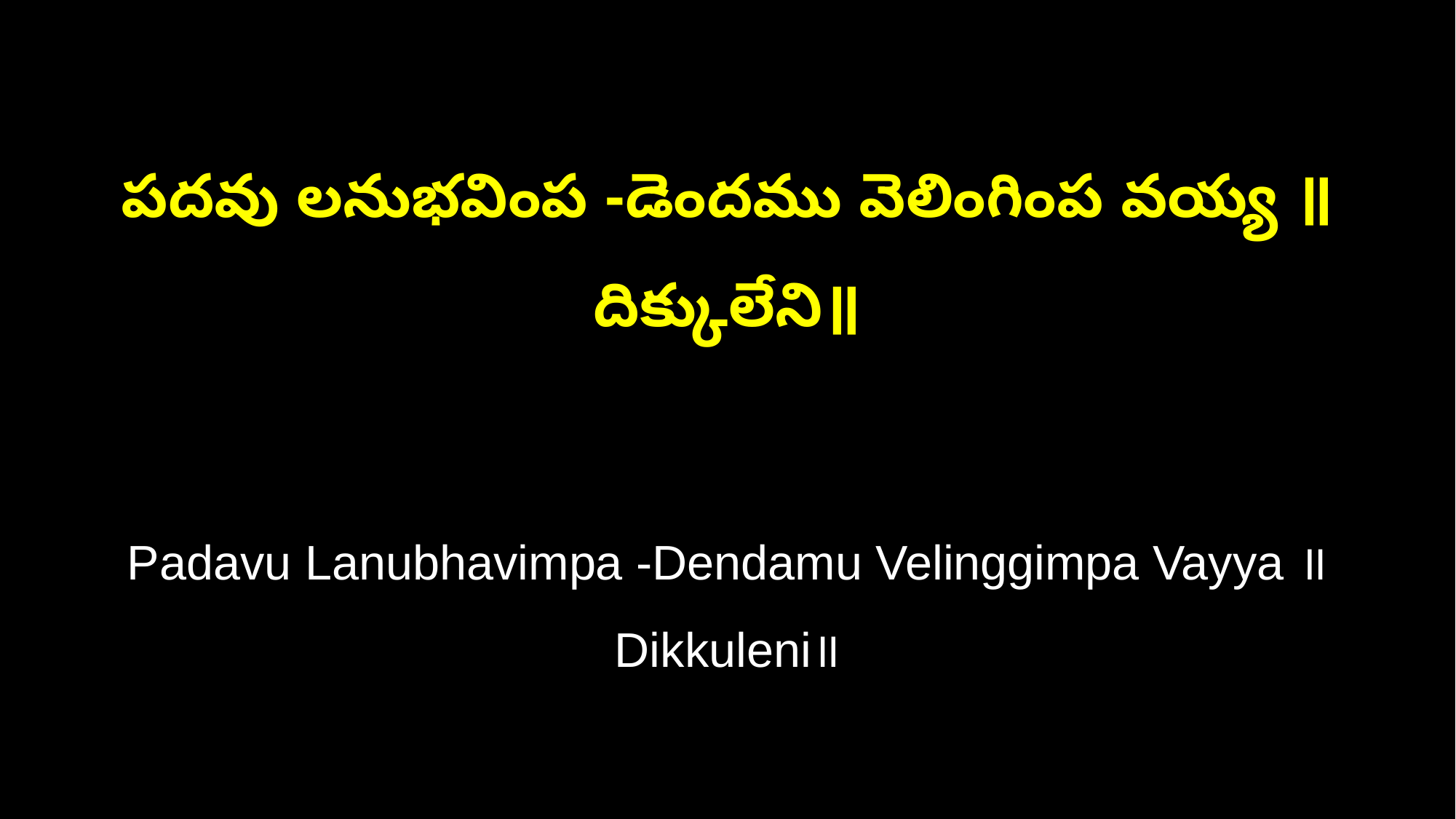

పదవు లనుభవింప -డెందము వెలింగింప వయ్య ॥దిక్కులేని॥
Padavu Lanubhavimpa -Dendamu Velinggimpa Vayya ॥Dikkuleni॥